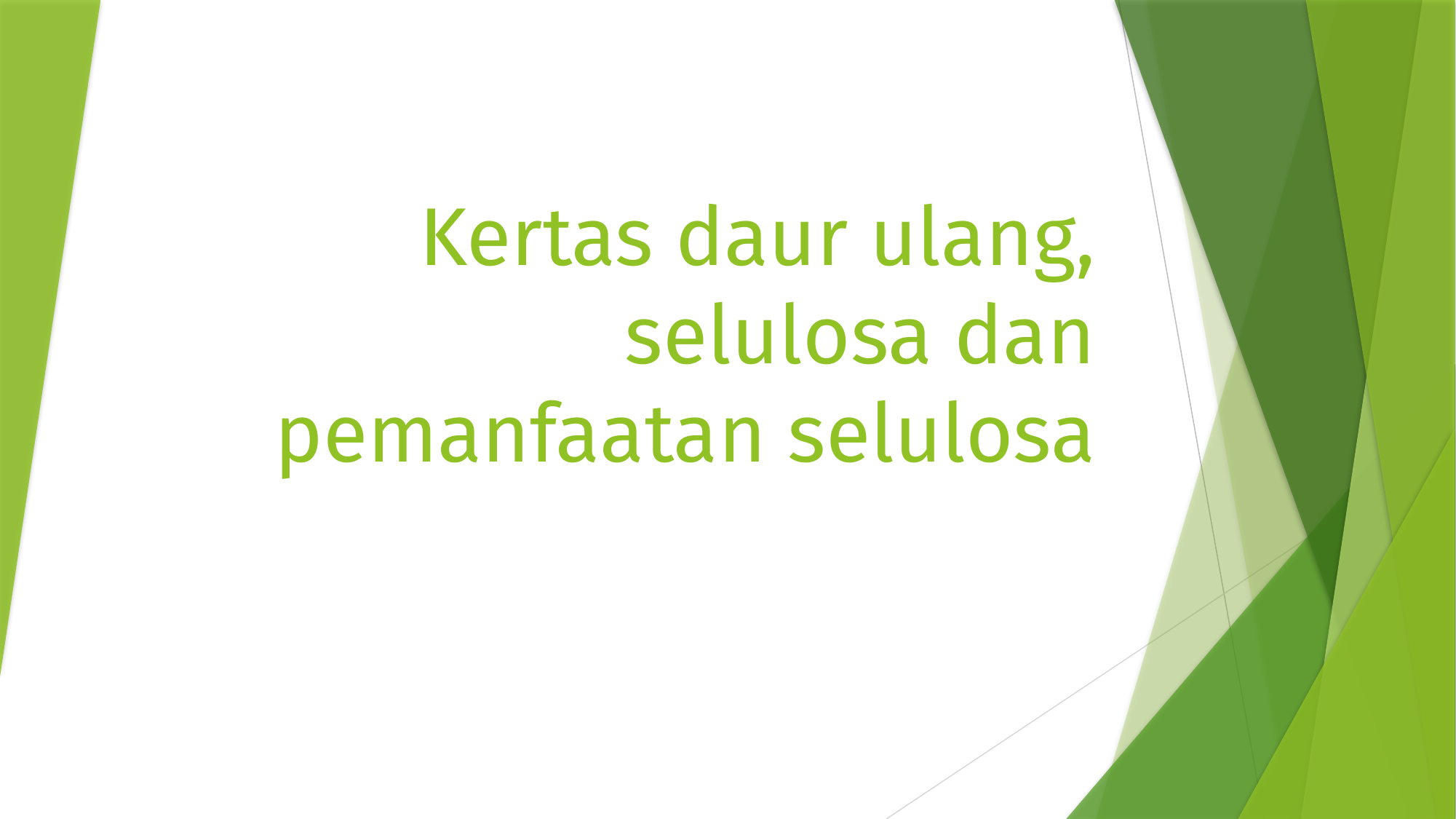

# Kertas daur ulang, selulosa dan pemanfaatan selulosa